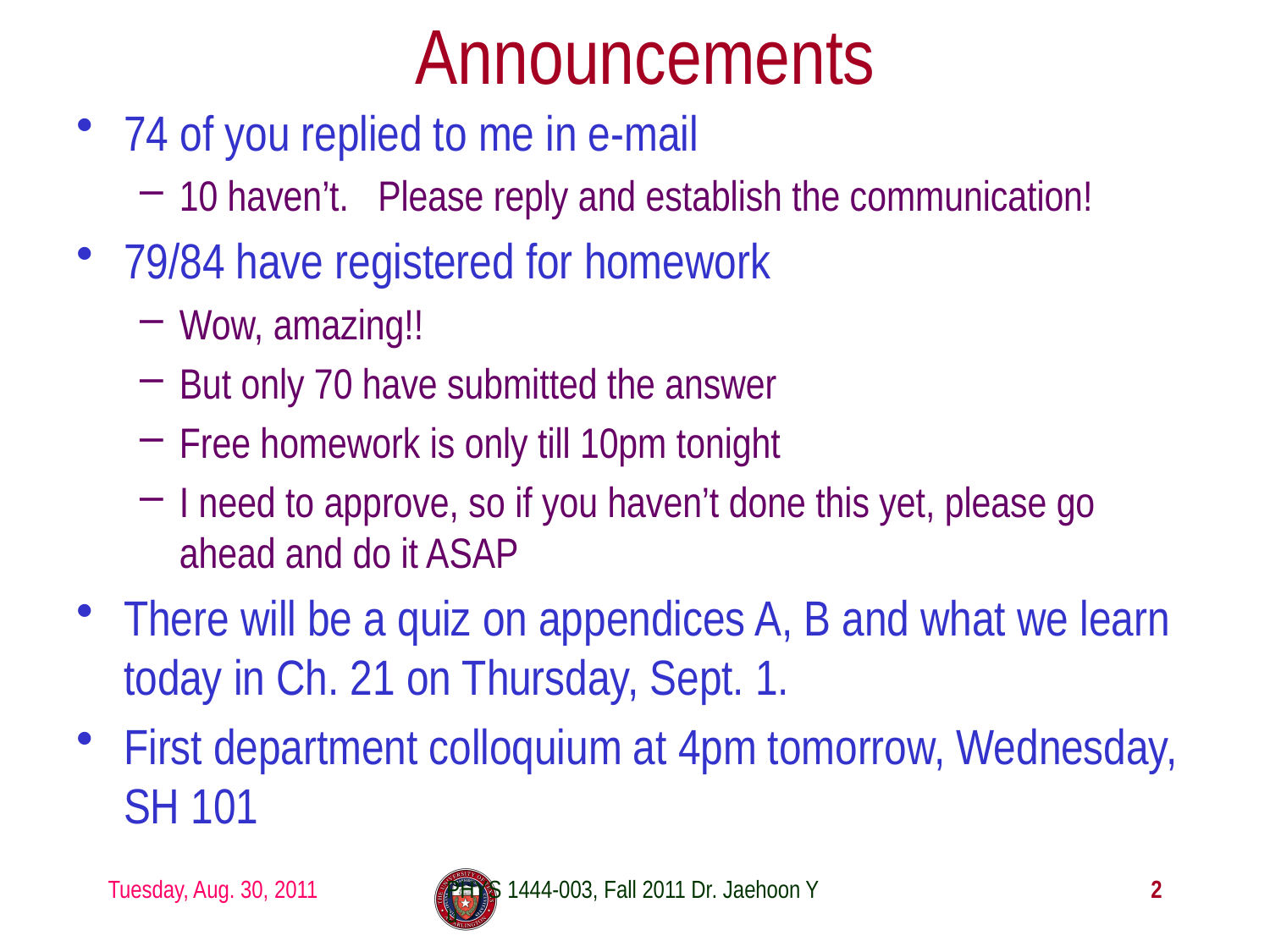

# Announcements
74 of you replied to me in e-mail
10 haven’t.   Please reply and establish the communication!
79/84 have registered for homework
Wow, amazing!!
But only 70 have submitted the answer
Free homework is only till 10pm tonight
I need to approve, so if you haven’t done this yet, please go ahead and do it ASAP
There will be a quiz on appendices A, B and what we learn today in Ch. 21 on Thursday, Sept. 1.
First department colloquium at 4pm tomorrow, Wednesday, SH 101
Tuesday, Aug. 30, 2011
PHYS 1444-003, Fall 2011 Dr. Jaehoon Yu
2